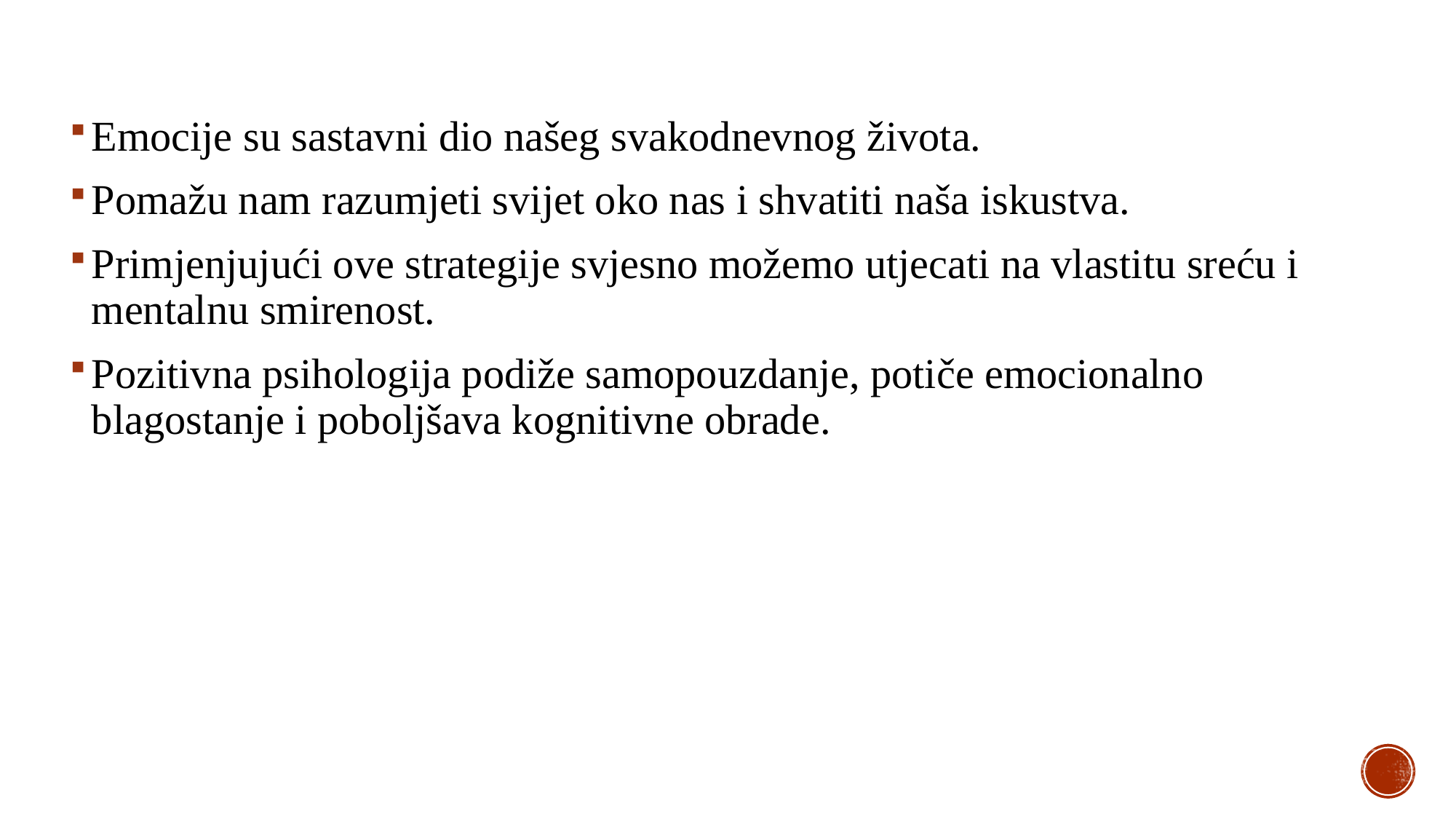

Emocije su sastavni dio našeg svakodnevnog života.
Pomažu nam razumjeti svijet oko nas i shvatiti naša iskustva.
Primjenjujući ove strategije svjesno možemo utjecati na vlastitu sreću i mentalnu smirenost.
Pozitivna psihologija podiže samopouzdanje, potiče emocionalno blagostanje i poboljšava kognitivne obrade.